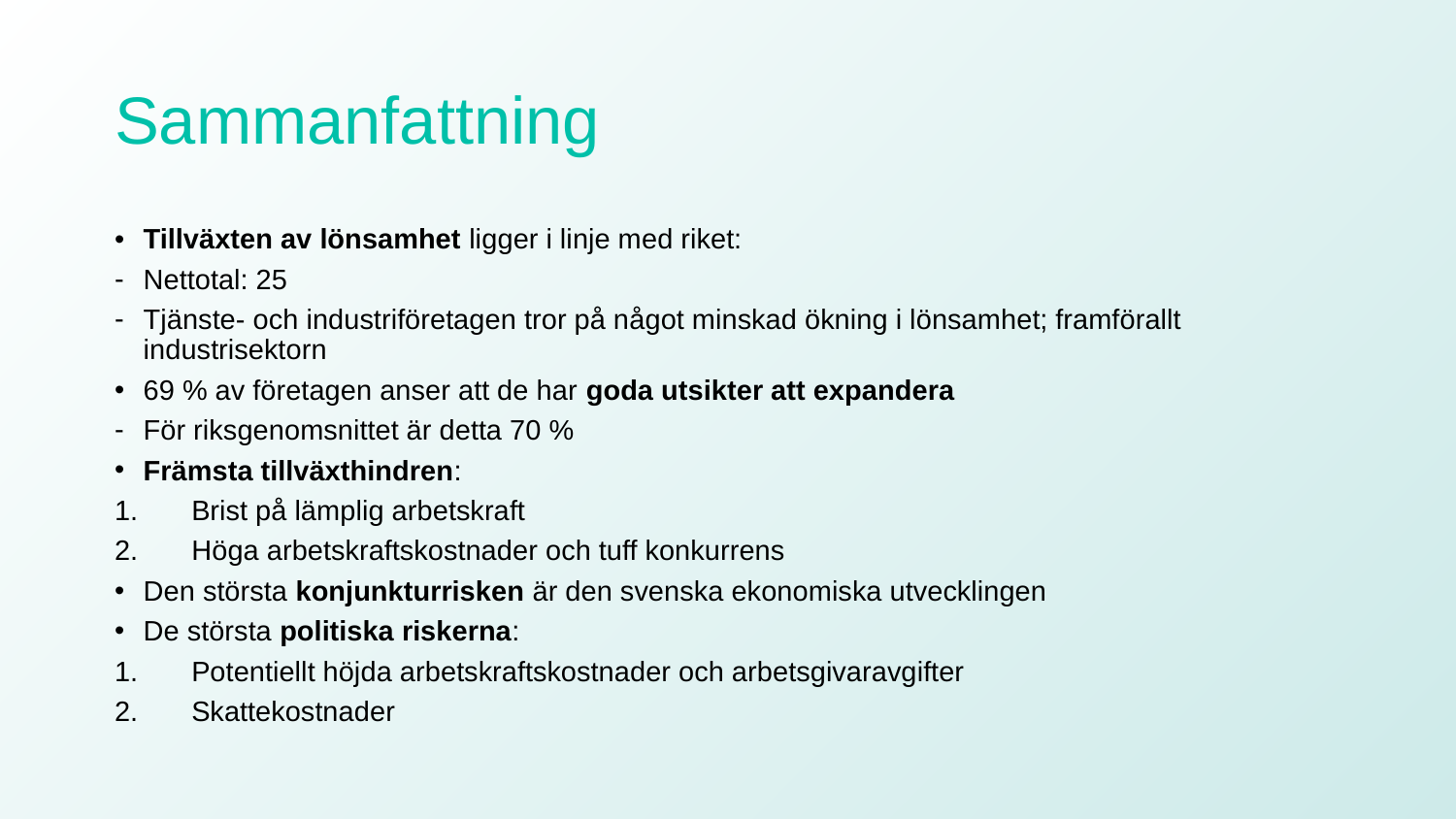

# Sammanfattning
Tillväxten av lönsamhet ligger i linje med riket:
Nettotal: 25
Tjänste- och industriföretagen tror på något minskad ökning i lönsamhet; framförallt industrisektorn
69 % av företagen anser att de har goda utsikter att expandera
För riksgenomsnittet är detta 70 %
Främsta tillväxthindren:
Brist på lämplig arbetskraft
Höga arbetskraftskostnader och tuff konkurrens
Den största konjunkturrisken är den svenska ekonomiska utvecklingen
De största politiska riskerna:
Potentiellt höjda arbetskraftskostnader och arbetsgivaravgifter
Skattekostnader